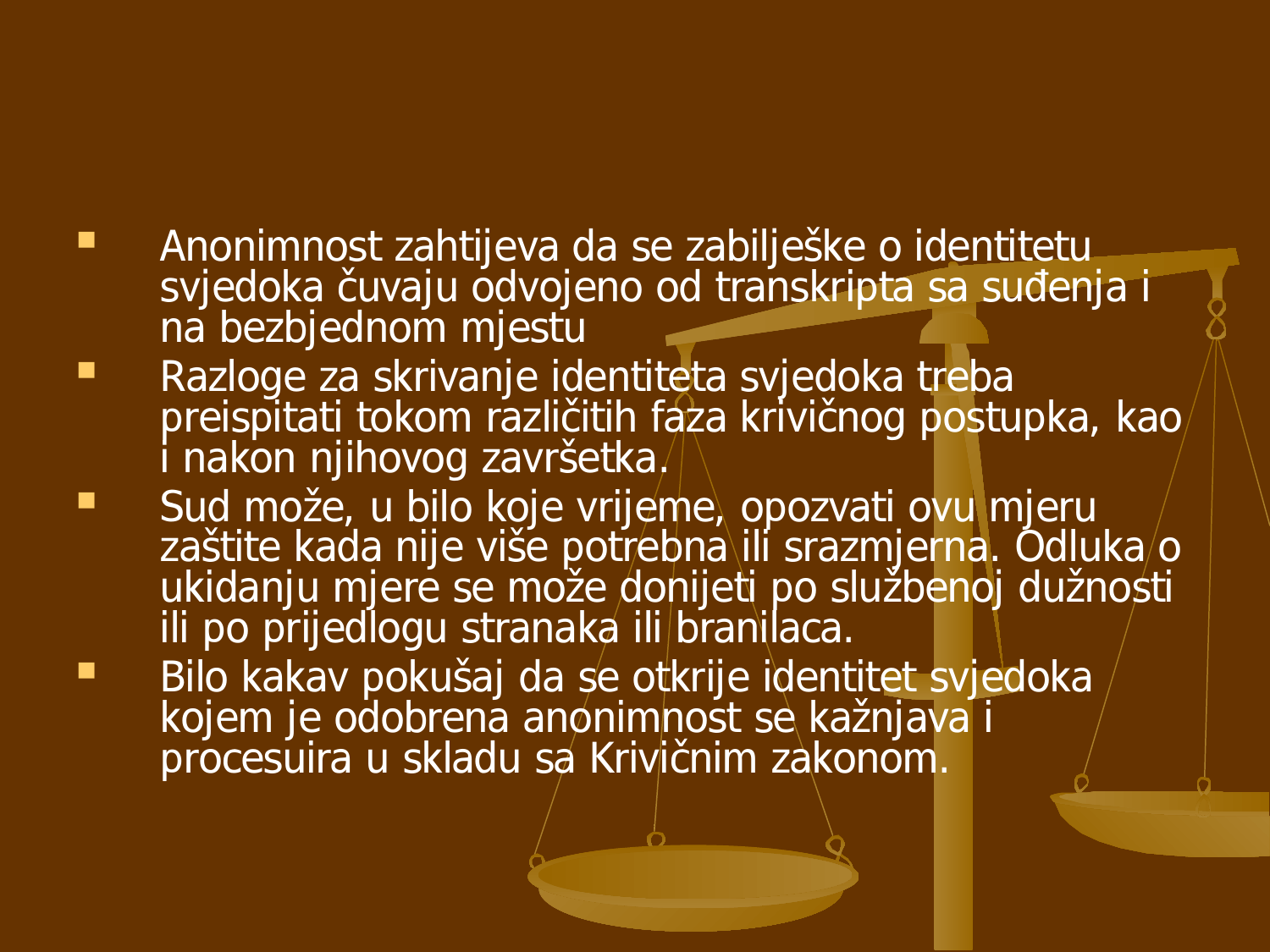

#
Anonimnost zahtijeva da se zabilješke o identitetu svjedoka čuvaju odvojeno od transkripta sa suđenja i na bezbjednom mjestu
Razloge za skrivanje identiteta svjedoka treba preispitati tokom različitih faza krivičnog postupka, kao i nakon njihovog završetka.
Sud može, u bilo koje vrijeme, opozvati ovu mjeru zaštite kada nije više potrebna ili srazmjerna. Odluka o ukidanju mjere se može donijeti po službenoj dužnosti ili po prijedlogu stranaka ili branilaca.
Bilo kakav pokušaj da se otkrije identitet svjedoka kojem je odobrena anonimnost se kažnjava i procesuira u skladu sa Krivičnim zakonom.